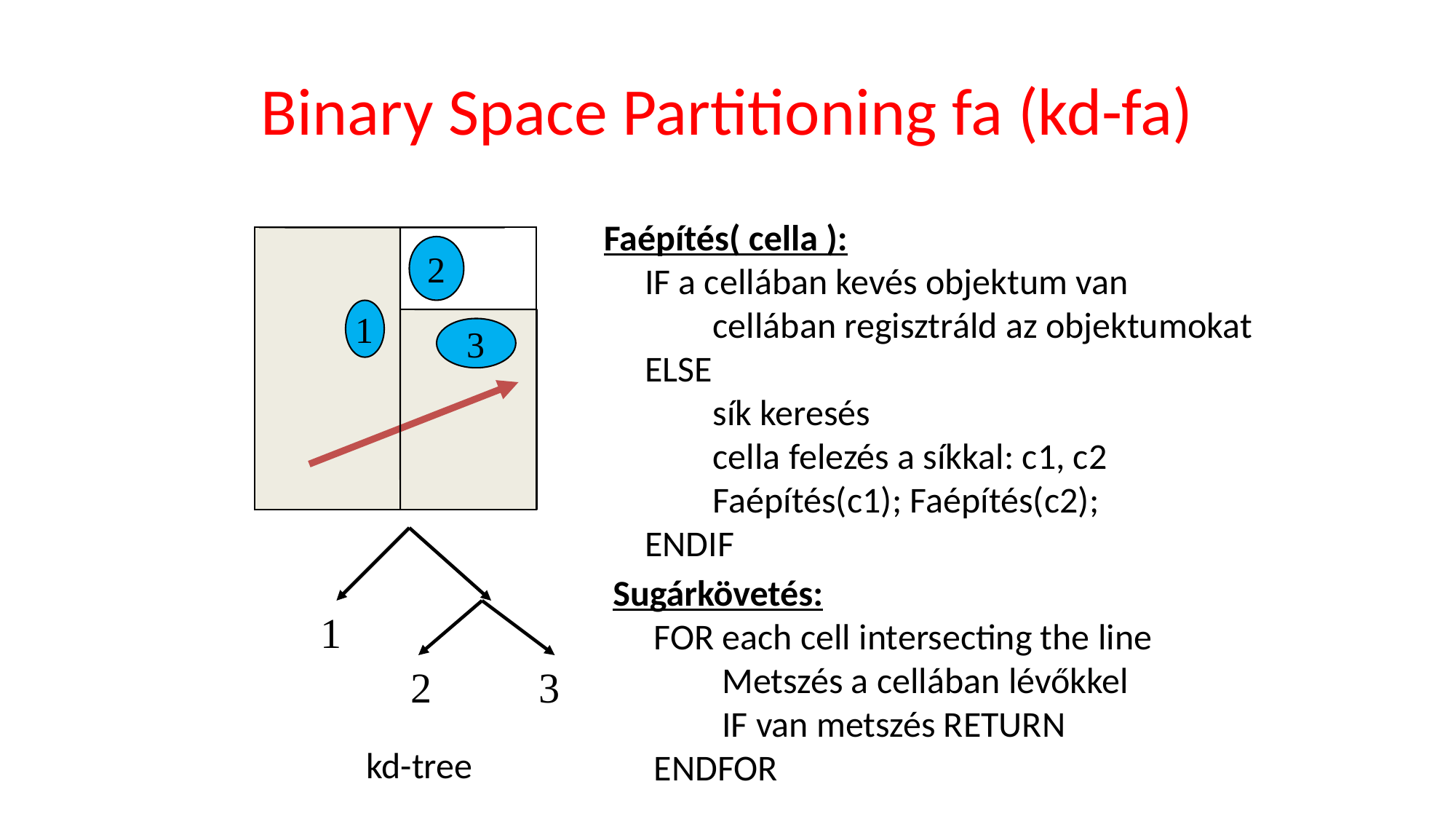

# Binary Space Partitioning fa (kd-fa)
Faépítés( cella ):
     IF a cellában kevés objektum van
	cellában regisztráld az objektumokat
     ELSE
	sík keresés
	cella felezés a síkkal: c1, c2
	Faépítés(c1); Faépítés(c2);
     ENDIF

1
2
1

2
3
3
Sugárkövetés:
     FOR each cell intersecting the line
	Metszés a cellában lévőkkel
	IF van metszés RETURN
     ENDFOR
kd-tree